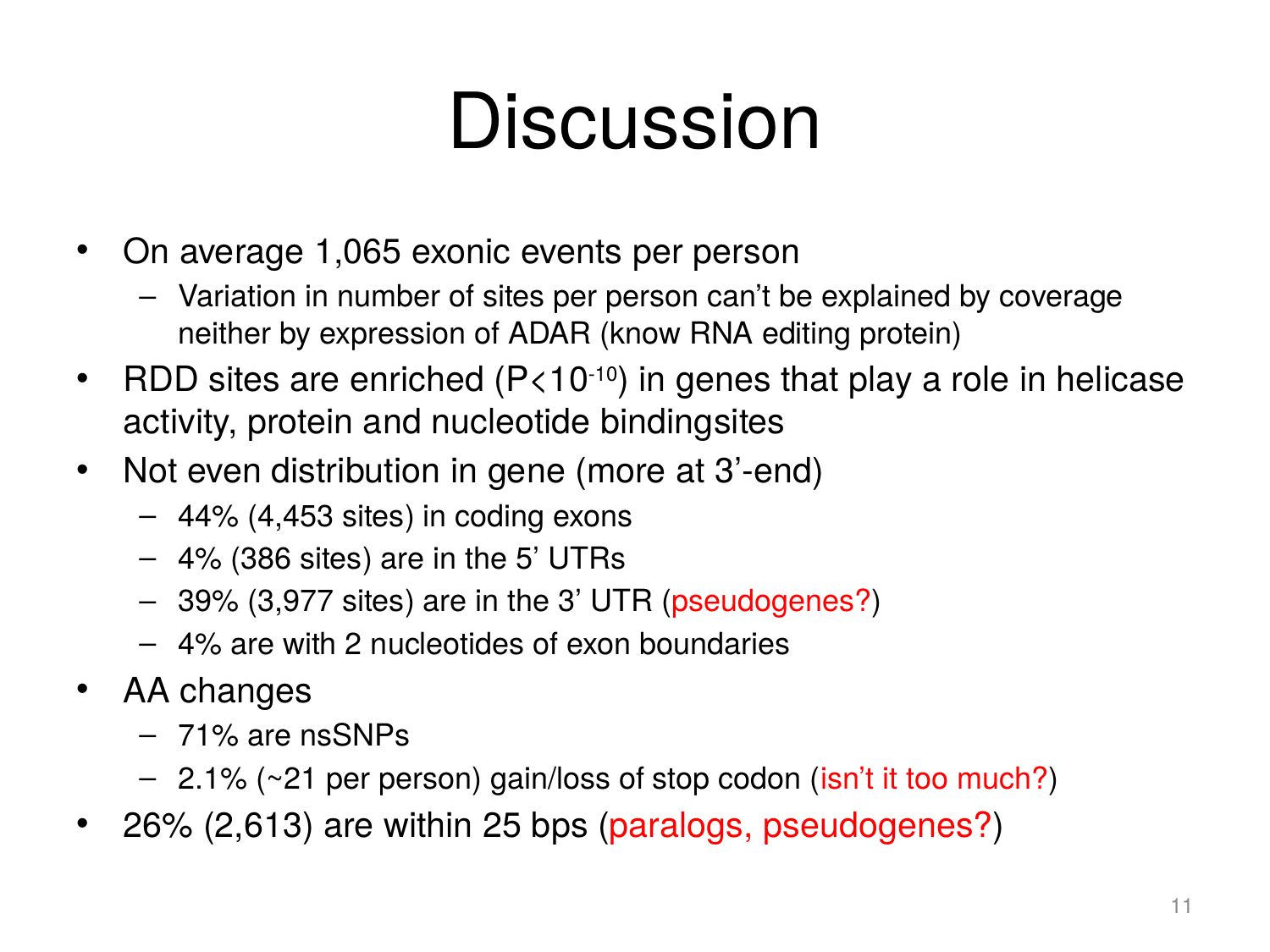

# Discussion
On average 1,065 exonic events per person
Variation in number of sites per person can’t be explained by coverage neither by expression of ADAR (know RNA editing protein)
RDD sites are enriched (P<10-10) in genes that play a role in helicase activity, protein and nucleotide bindingsites
Not even distribution in gene (more at 3’-end)
44% (4,453 sites) in coding exons
4% (386 sites) are in the 5’ UTRs
39% (3,977 sites) are in the 3’ UTR (pseudogenes?)
4% are with 2 nucleotides of exon boundaries
AA changes
71% are nsSNPs
2.1% (~21 per person) gain/loss of stop codon (isn’t it too much?)
26% (2,613) are within 25 bps (paralogs, pseudogenes?)
11